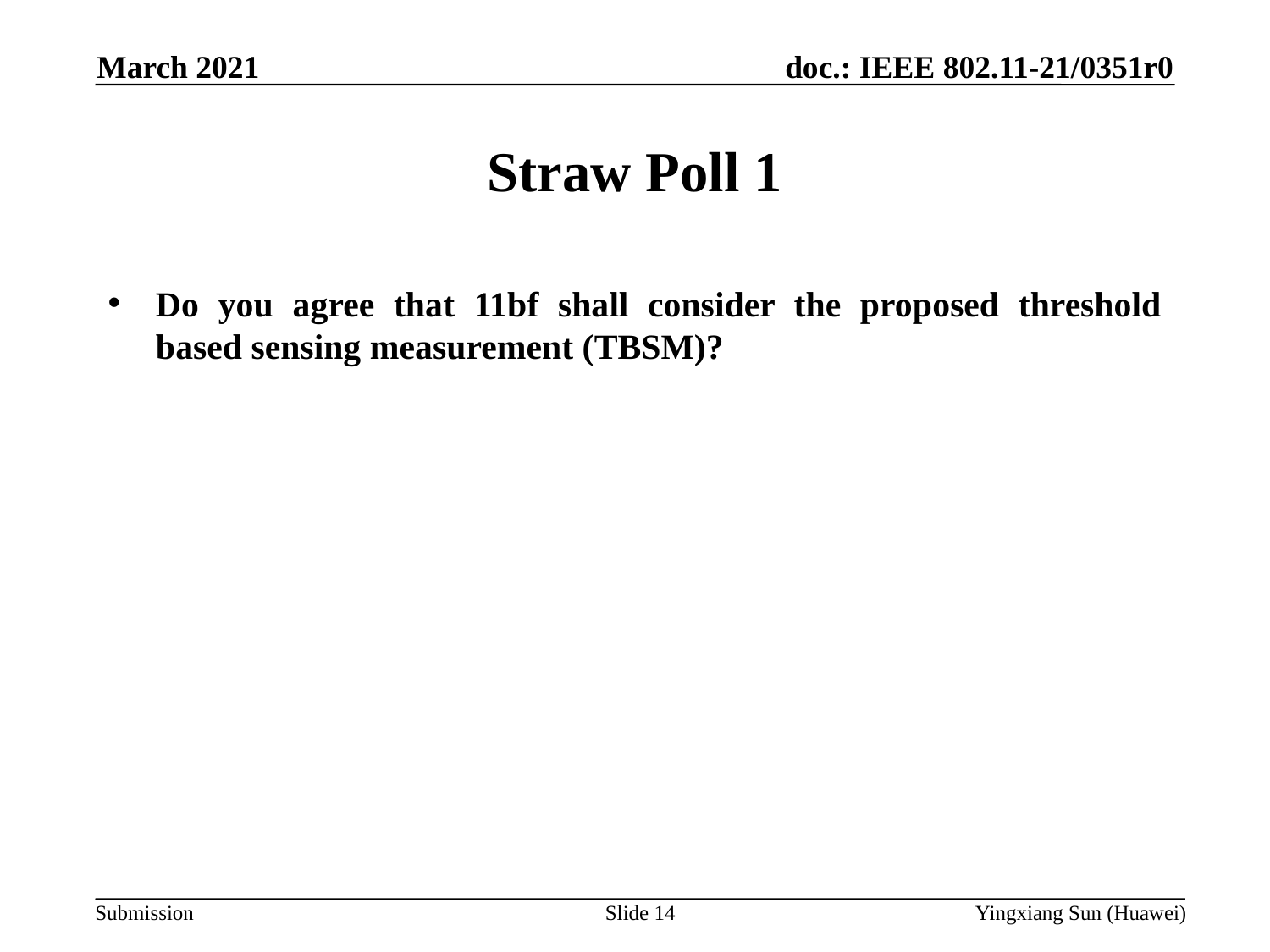

March 2021
# Straw Poll 1
Do you agree that 11bf shall consider the proposed threshold based sensing measurement (TBSM)?

Slide 14
Yingxiang Sun (Huawei)